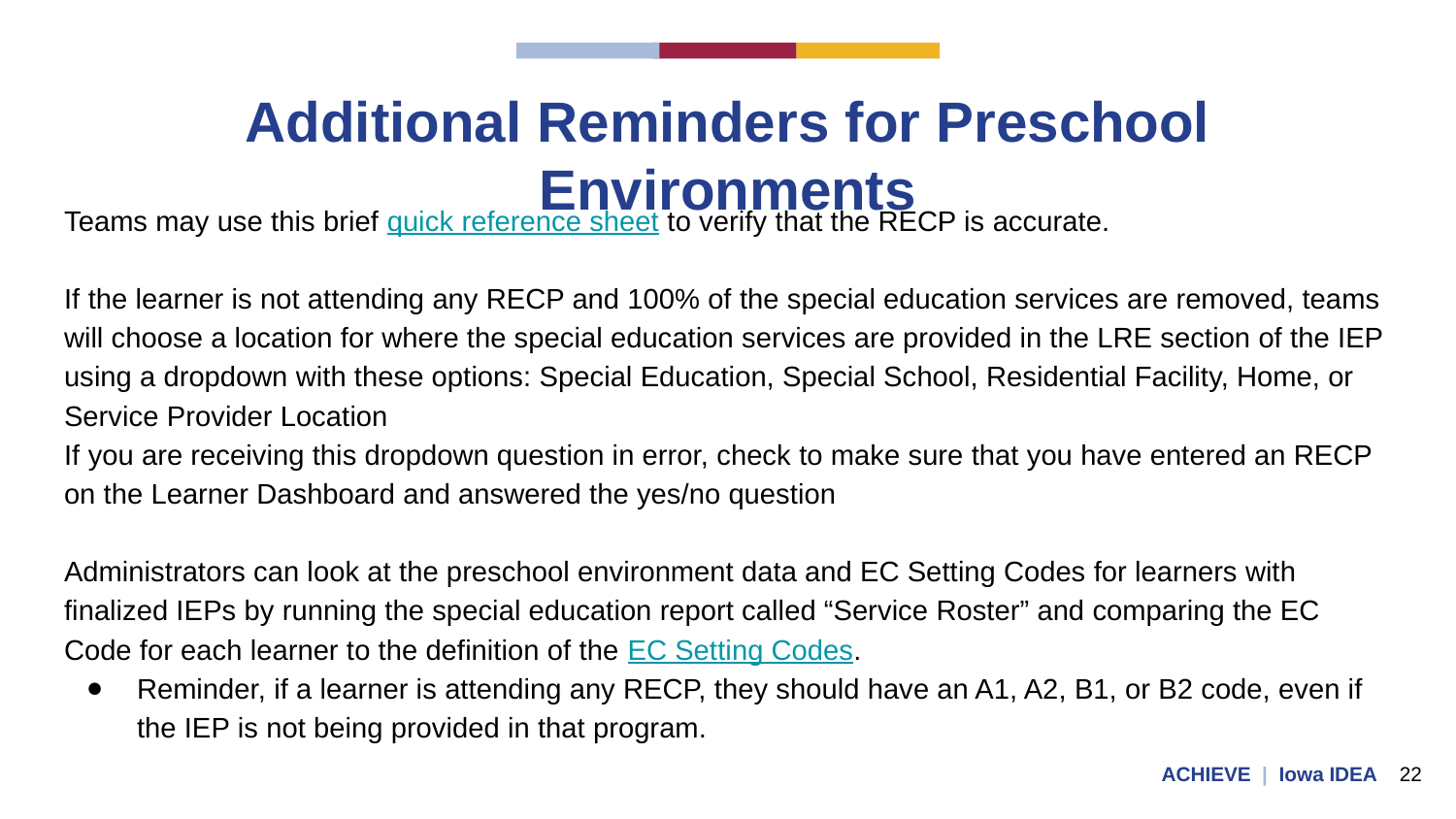

# Additional Reminders for Preschool Environments

Teams may use this brief quick reference sheet to verify that the RECP is accurate.

If the learner is not attending any RECP and 100% of the special education services are removed, teams will choose a location for where the special education services are provided in the LRE section of the IEP using a dropdown with these options: Special Education, Special School, Residential Facility, Home, or Service Provider Location
If you are receiving this dropdown question in error, check to make sure that you have entered an RECP on the Learner Dashboard and answered the yes/no question

Administrators can look at the preschool environment data and EC Setting Codes for learners with finalized IEPs by running the special education report called “Service Roster” and comparing the EC Code for each learner to the definition of the EC Setting Codes.
Reminder, if a learner is attending any RECP, they should have an A1, A2, B1, or B2 code, even if the IEP is not being provided in that program.

ACHIEVE  |  Iowa IDEA    22